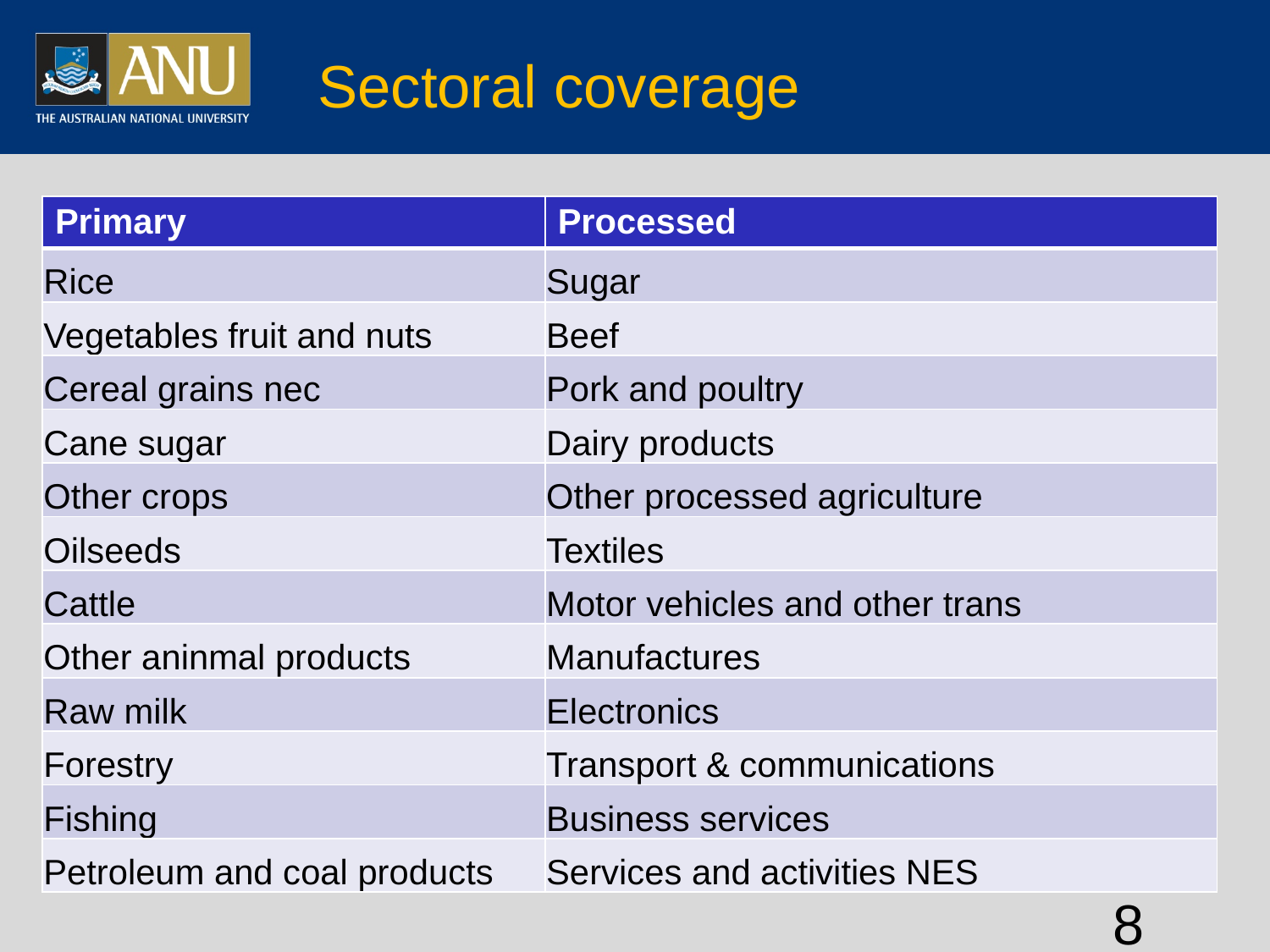

# Sectoral coverage
| Primary | Processed |
| --- | --- |
| Rice | Sugar |
| Vegetables fruit and nuts | Beef |
| Cereal grains nec | Pork and poultry |
| Cane sugar | Dairy products |
| Other crops | Other processed agriculture |
| Oilseeds | Textiles |
| Cattle | Motor vehicles and other trans |
| Other aninmal products | Manufactures |
| Raw milk | Electronics |
| Forestry | Transport & communications |
| Fishing | Business services |
| Petroleum and coal products | Services and activities NES |
8